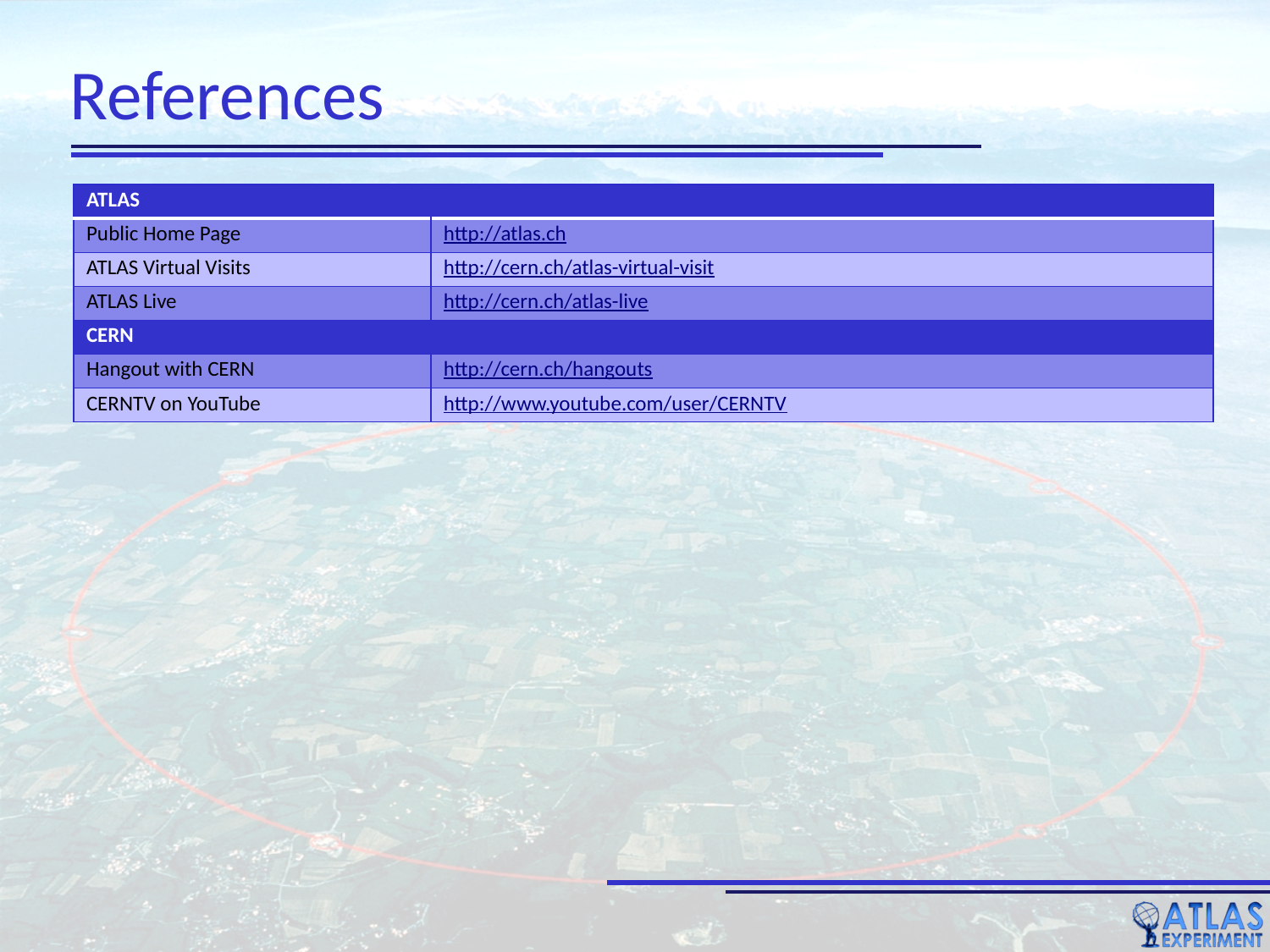

# References
| ATLAS |  |
| --- | --- |
| Public Home Page | http://atlas.ch |
| ATLAS Virtual Visits | http://cern.ch/atlas-virtual-visit |
| ATLAS Live | http://cern.ch/atlas-live |
| CERN |  |
| Hangout with CERN | http://cern.ch/hangouts |
| CERNTV on YouTube | http://www.youtube.com/user/CERNTV |